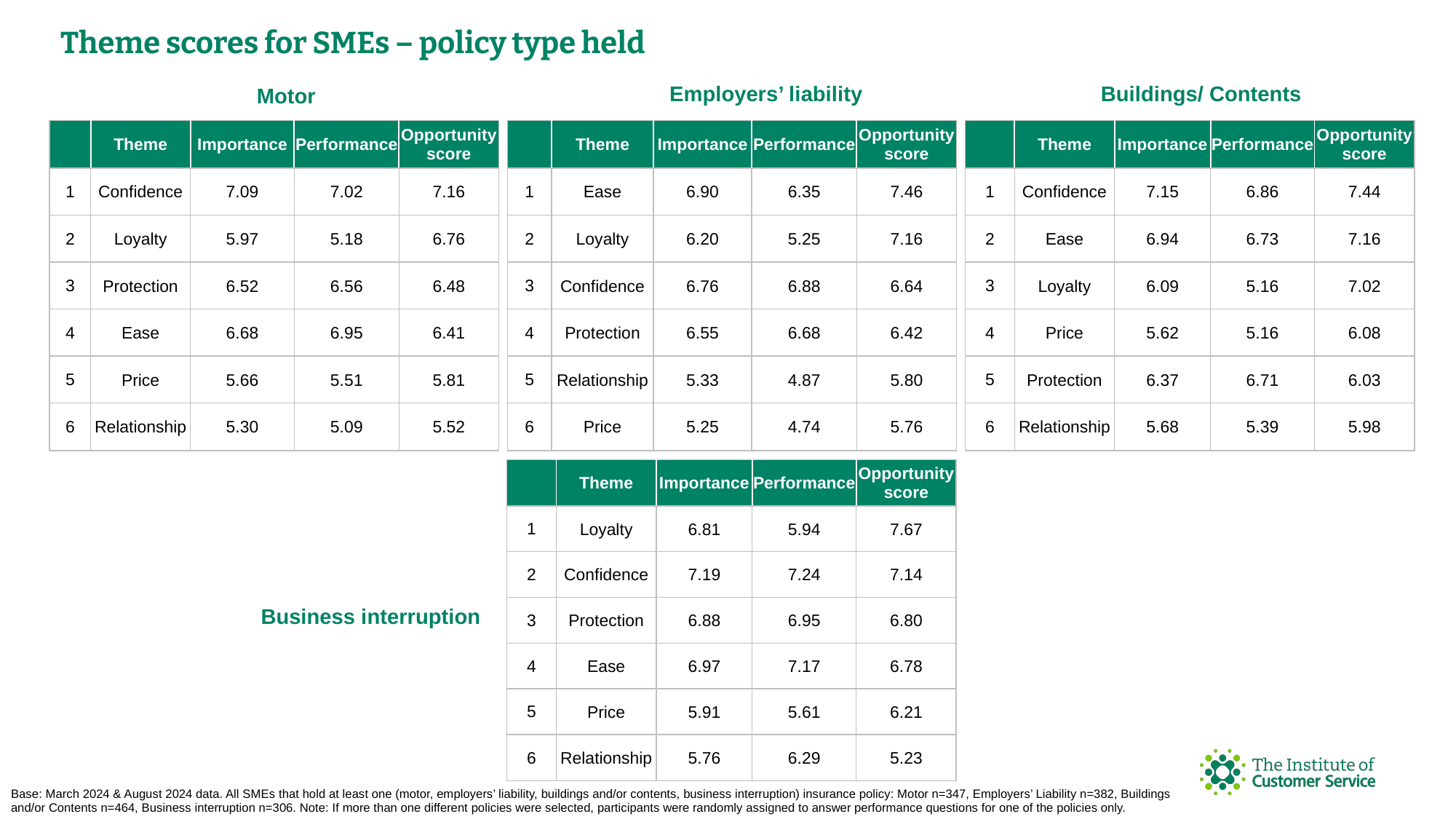

Theme scores for SMEs – policy type held
Employers’ liability
Buildings/ Contents
Motor
|  | Theme | Importance | Performance | Opportunity score |
| --- | --- | --- | --- | --- |
| 1 | Ease | 6.90 | 6.35 | 7.46 |
| 2 | Loyalty | 6.20 | 5.25 | 7.16 |
| 3 | Confidence | 6.76 | 6.88 | 6.64 |
| 4 | Protection | 6.55 | 6.68 | 6.42 |
| 5 | Relationship | 5.33 | 4.87 | 5.80 |
| 6 | Price | 5.25 | 4.74 | 5.76 |
|  | Theme | Importance | Performance | Opportunity score |
| --- | --- | --- | --- | --- |
| 1 | Confidence | 7.15 | 6.86 | 7.44 |
| 2 | Ease | 6.94 | 6.73 | 7.16 |
| 3 | Loyalty | 6.09 | 5.16 | 7.02 |
| 4 | Price | 5.62 | 5.16 | 6.08 |
| 5 | Protection | 6.37 | 6.71 | 6.03 |
| 6 | Relationship | 5.68 | 5.39 | 5.98 |
|  | Theme | Importance | Performance | Opportunity score |
| --- | --- | --- | --- | --- |
| 1 | Confidence | 7.09 | 7.02 | 7.16 |
| 2 | Loyalty | 5.97 | 5.18 | 6.76 |
| 3 | Protection | 6.52 | 6.56 | 6.48 |
| 4 | Ease | 6.68 | 6.95 | 6.41 |
| 5 | Price | 5.66 | 5.51 | 5.81 |
| 6 | Relationship | 5.30 | 5.09 | 5.52 |
|  | Theme | Importance | Performance | Opportunity score |
| --- | --- | --- | --- | --- |
| 1 | Loyalty | 6.81 | 5.94 | 7.67 |
| 2 | Confidence | 7.19 | 7.24 | 7.14 |
| 3 | Protection | 6.88 | 6.95 | 6.80 |
| 4 | Ease | 6.97 | 7.17 | 6.78 |
| 5 | Price | 5.91 | 5.61 | 6.21 |
| 6 | Relationship | 5.76 | 6.29 | 5.23 |
Business interruption
Base: March 2024 & August 2024 data. All SMEs that hold at least one (motor, employers’ liability, buildings and/or contents, business interruption) insurance policy: Motor n=347, Employers’ Liability n=382, Buildings and/or Contents n=464, Business interruption n=306. Note: If more than one different policies were selected, participants were randomly assigned to answer performance questions for one of the policies only.